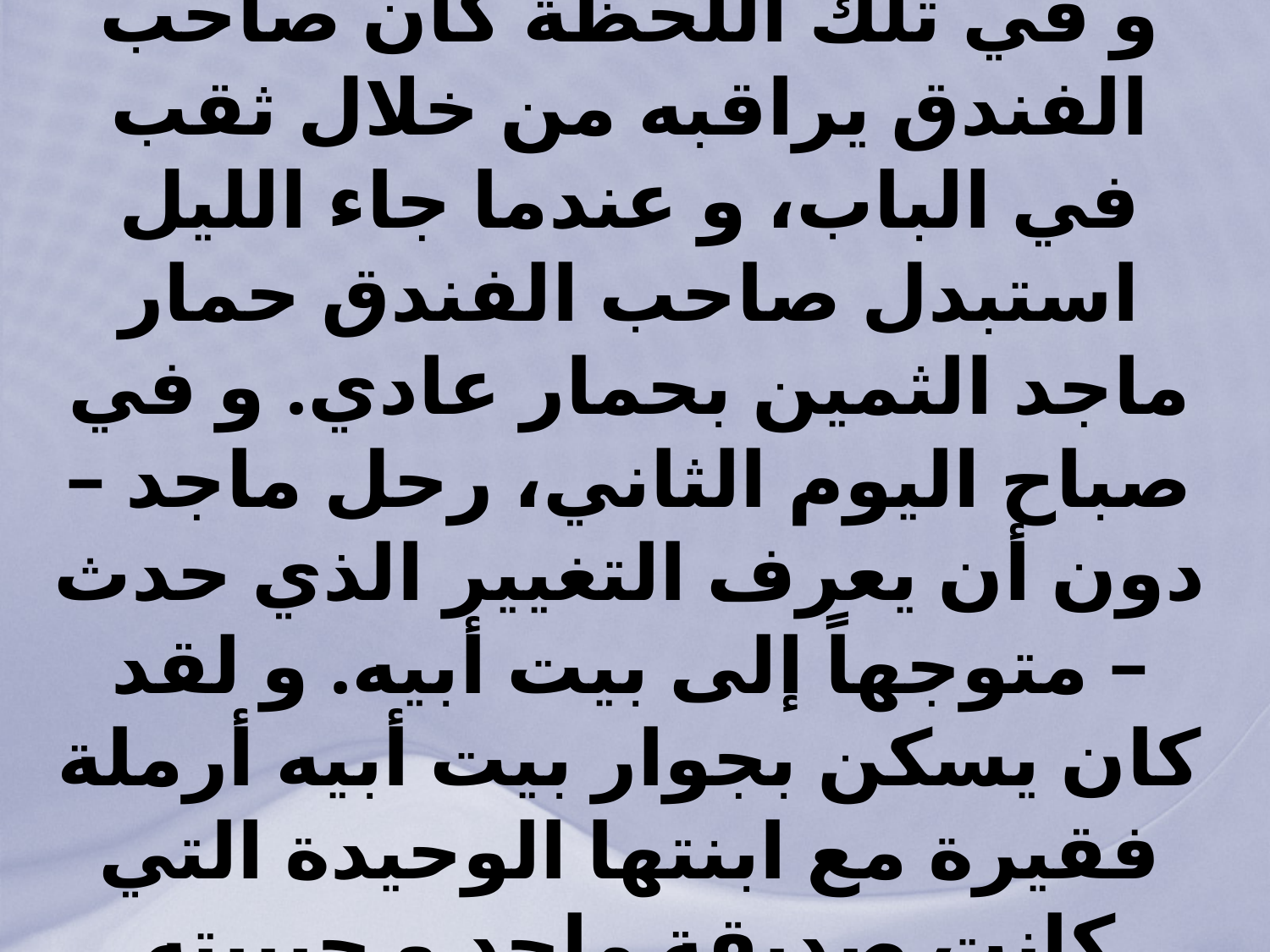

# و في تلك اللحظة كان صاحب الفندق يراقبه من خلال ثقب في الباب، و عندما جاء الليل استبدل صاحب الفندق حمار ماجد الثمين بحمار عادي. و في صباح اليوم الثاني، رحل ماجد – دون أن يعرف التغيير الذي حدث – متوجهاً إلى بيت أبيه. و لقد كان يسكن بجوار بيت أبيه أرملة فقيرة مع ابنتها الوحيدة التي كانت صديقة ماجد و حبيبته